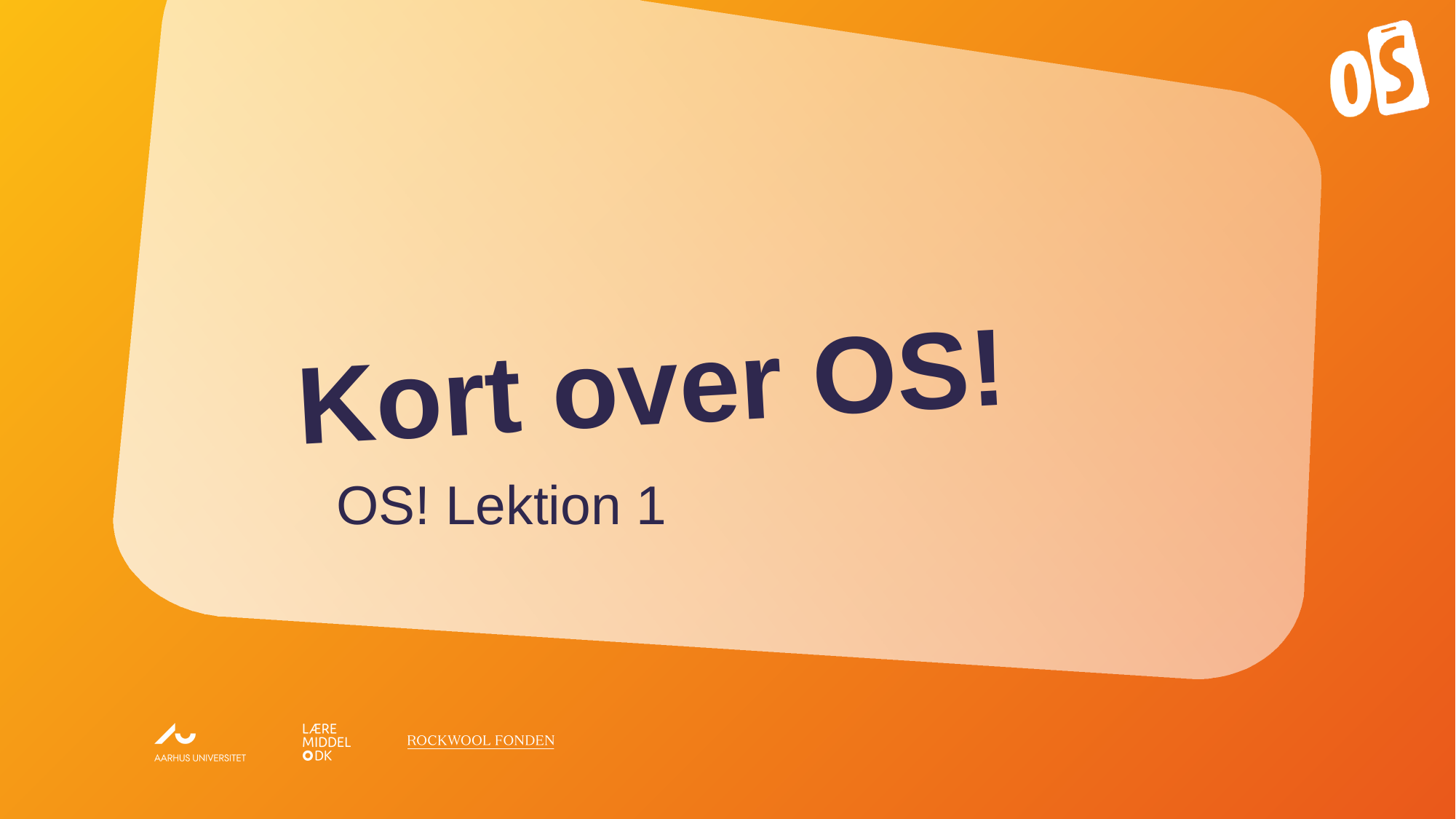

# Kort over OS!
OS! Lektion 1